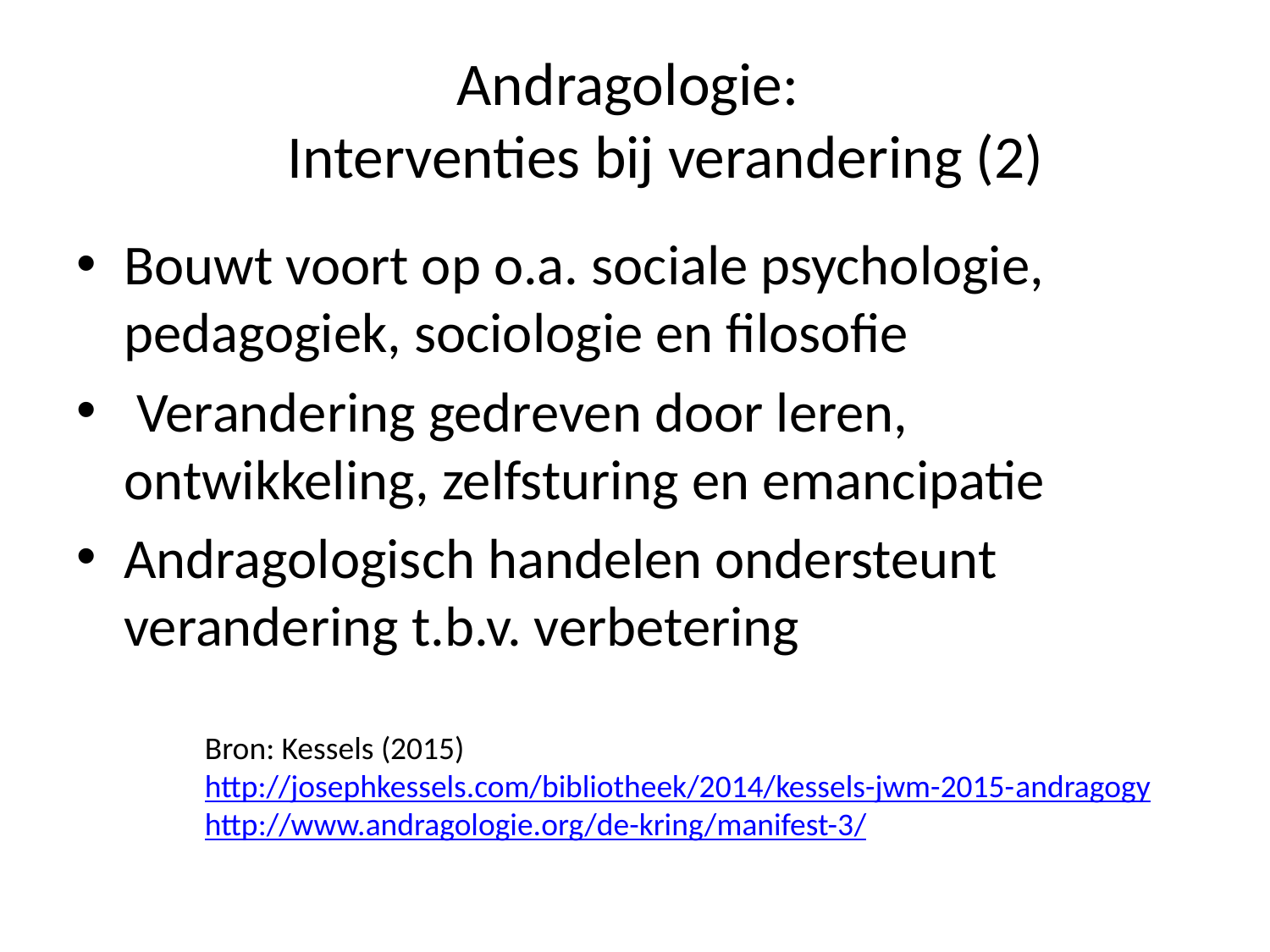

# Andragologie: Interventies bij verandering (2)
Bouwt voort op o.a. sociale psychologie, pedagogiek, sociologie en filosofie
 Verandering gedreven door leren, ontwikkeling, zelfsturing en emancipatie
Andragologisch handelen ondersteunt verandering t.b.v. verbetering

Bron: Kessels (2015)
http://josephkessels.com/bibliotheek/2014/kessels-jwm-2015-andragogy
http://www.andragologie.org/de-kring/manifest-3/